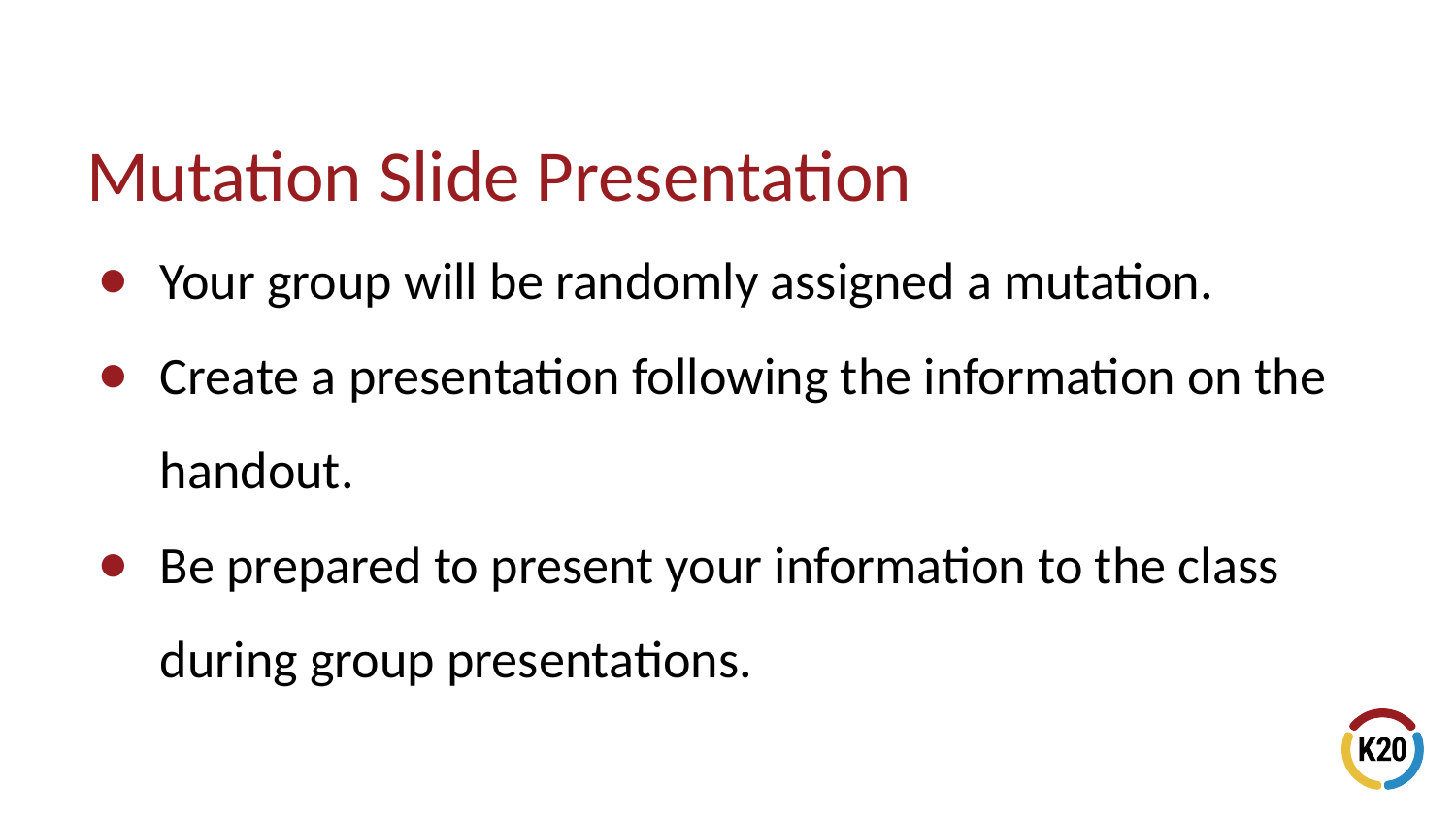

# Mutation Slide Presentation
Your group will be randomly assigned a mutation.
Create a presentation following the information on the handout.
Be prepared to present your information to the class during group presentations.